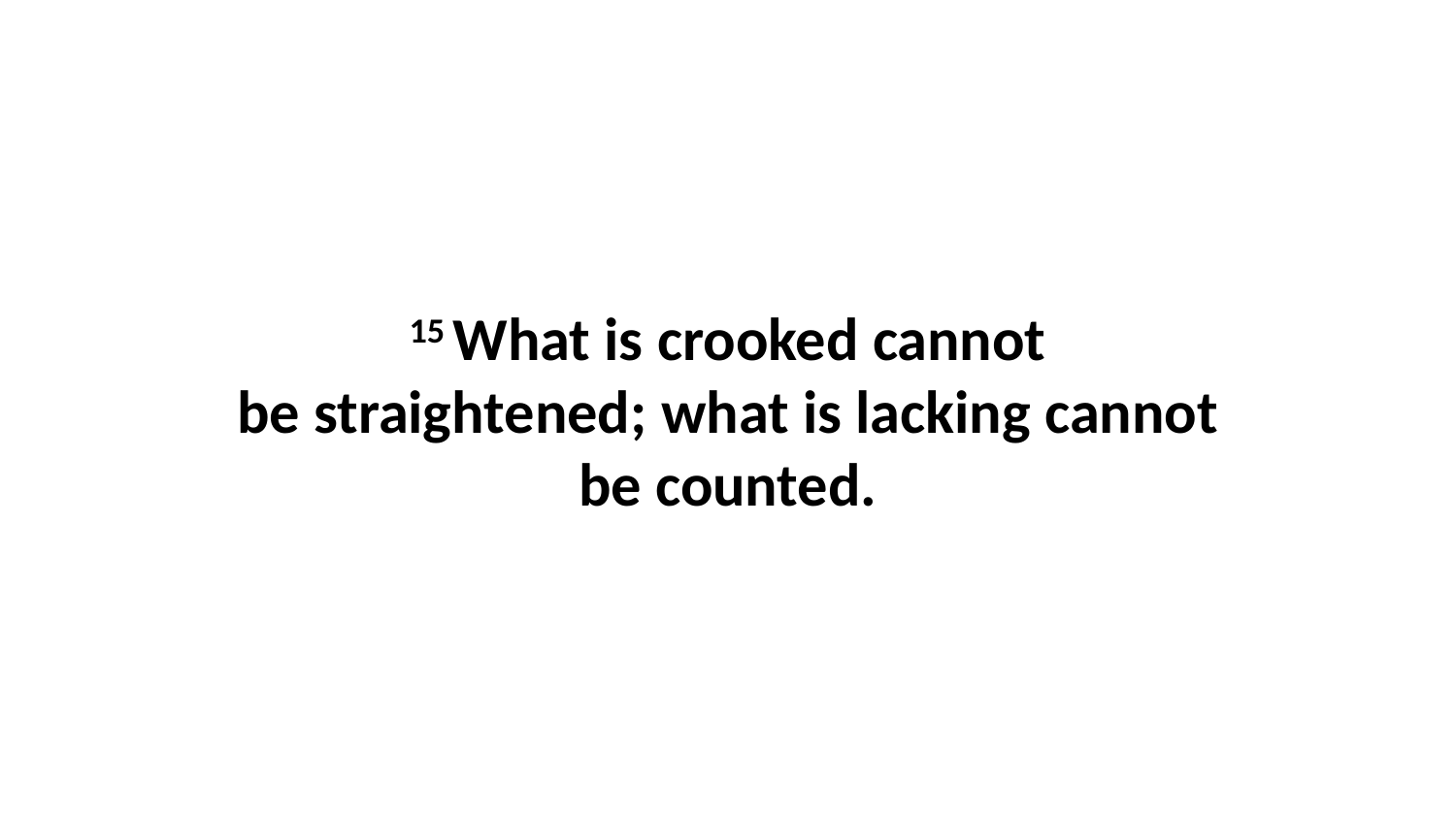

15 What is crooked cannot be straightened; what is lacking cannot be counted.